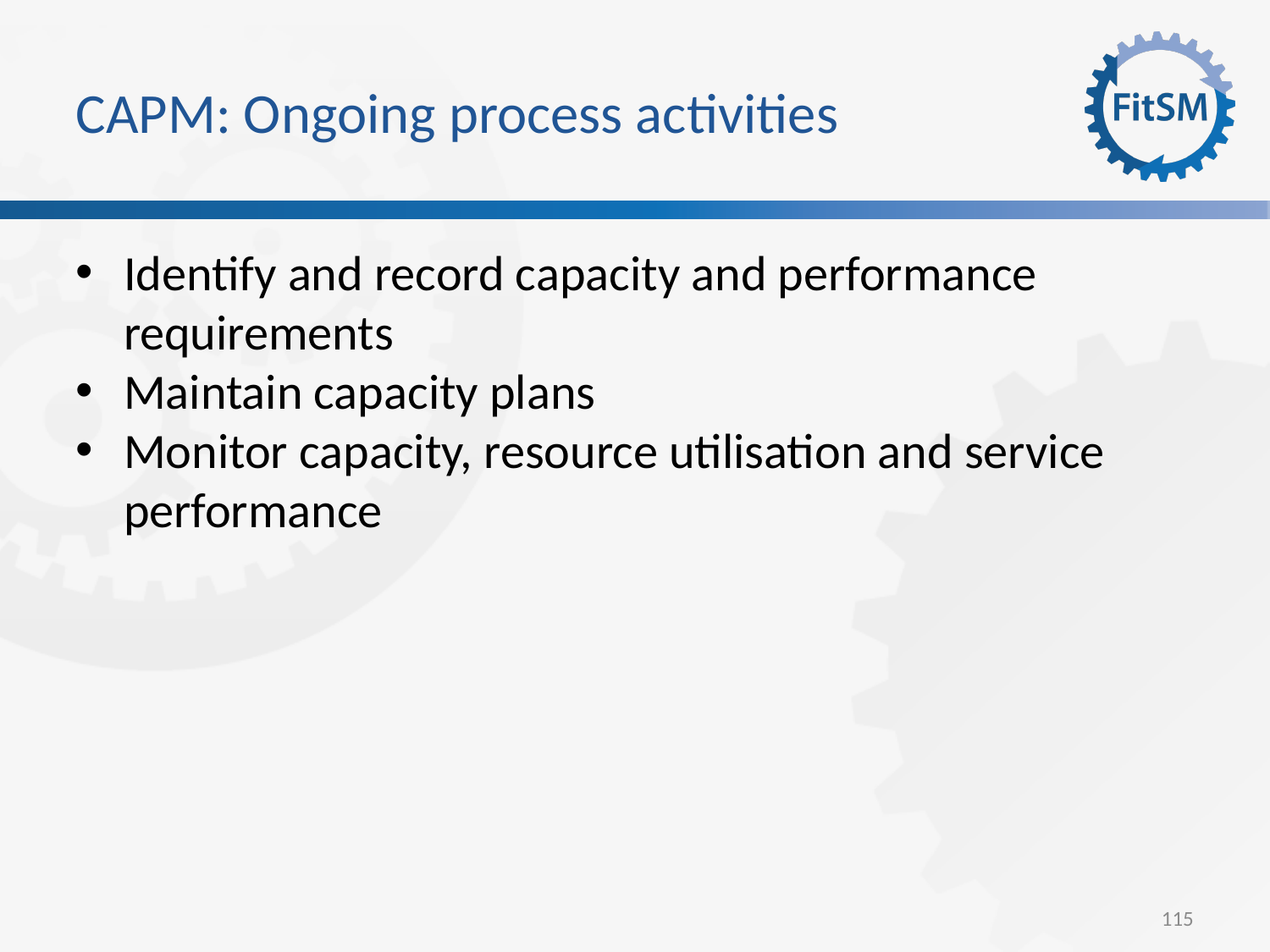

CAPM: Ongoing process activities
Identify and record capacity and performance requirements
Maintain capacity plans
Monitor capacity, resource utilisation and service performance
115